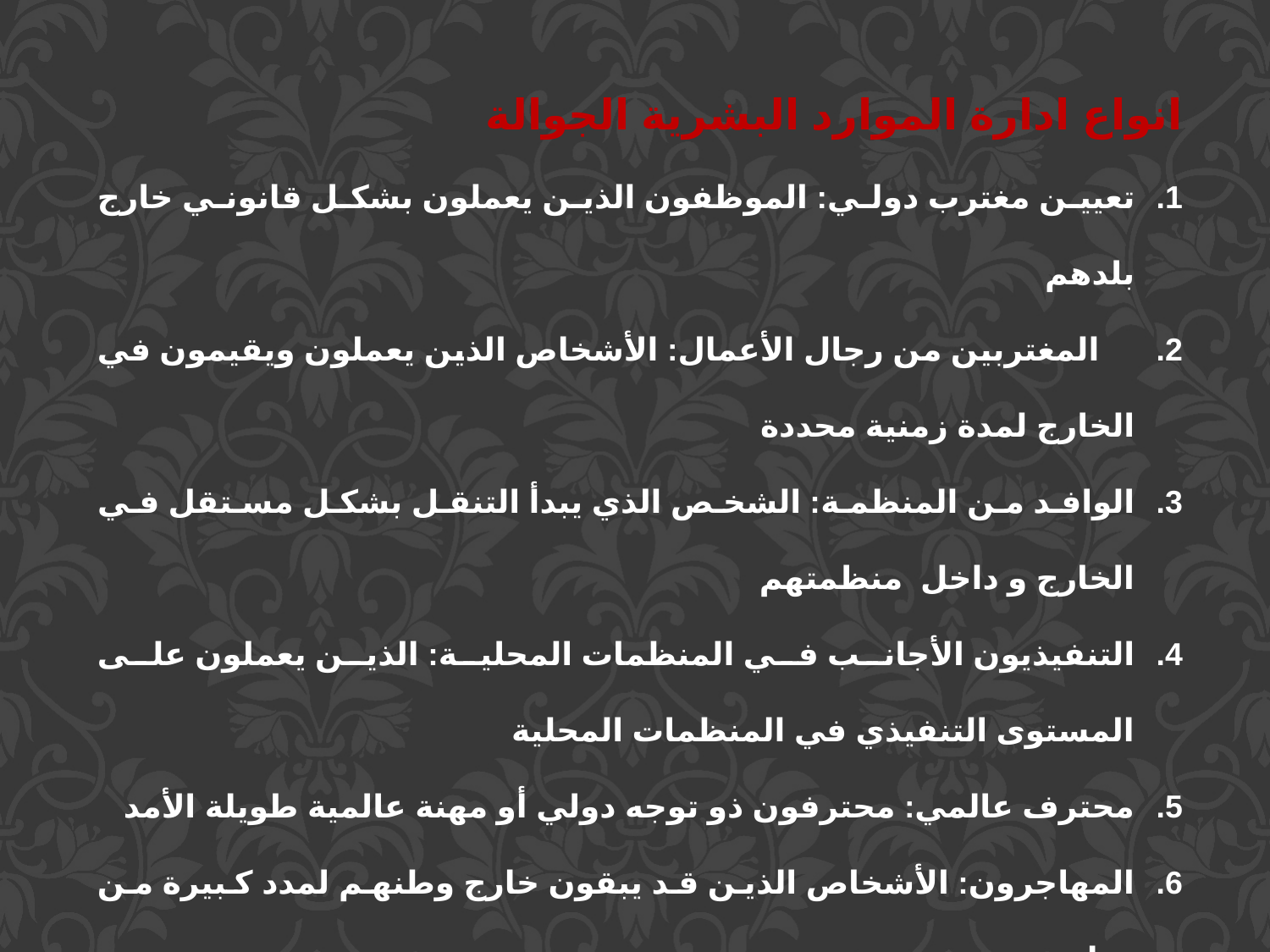

انواع ادارة الموارد البشرية الجوالة
تعيين مغترب دولي: الموظفون الذين يعملون بشكل قانوني خارج بلدهم
    المغتربين من رجال الأعمال: الأشخاص الذين يعملون ويقيمون في الخارج لمدة زمنية محددة
الوافد من المنظمة: الشخص الذي يبدأ التنقل بشكل مستقل في الخارج و داخل  منظمتهم
التنفيذيون الأجانب في المنظمات المحلية: الذين يعملون على المستوى التنفيذي في المنظمات المحلية
محترف عالمي: محترفون ذو توجه دولي أو مهنة عالمية طويلة الأمد
المهاجرون: الأشخاص الذين قد يبقون خارج وطنهم لمدد كبيرة من حياتهم.
المدير العالمي: الأشخاص الذين تغطي حياتهم المهنية العديد من المهام والمواقف الدولية المتكررة